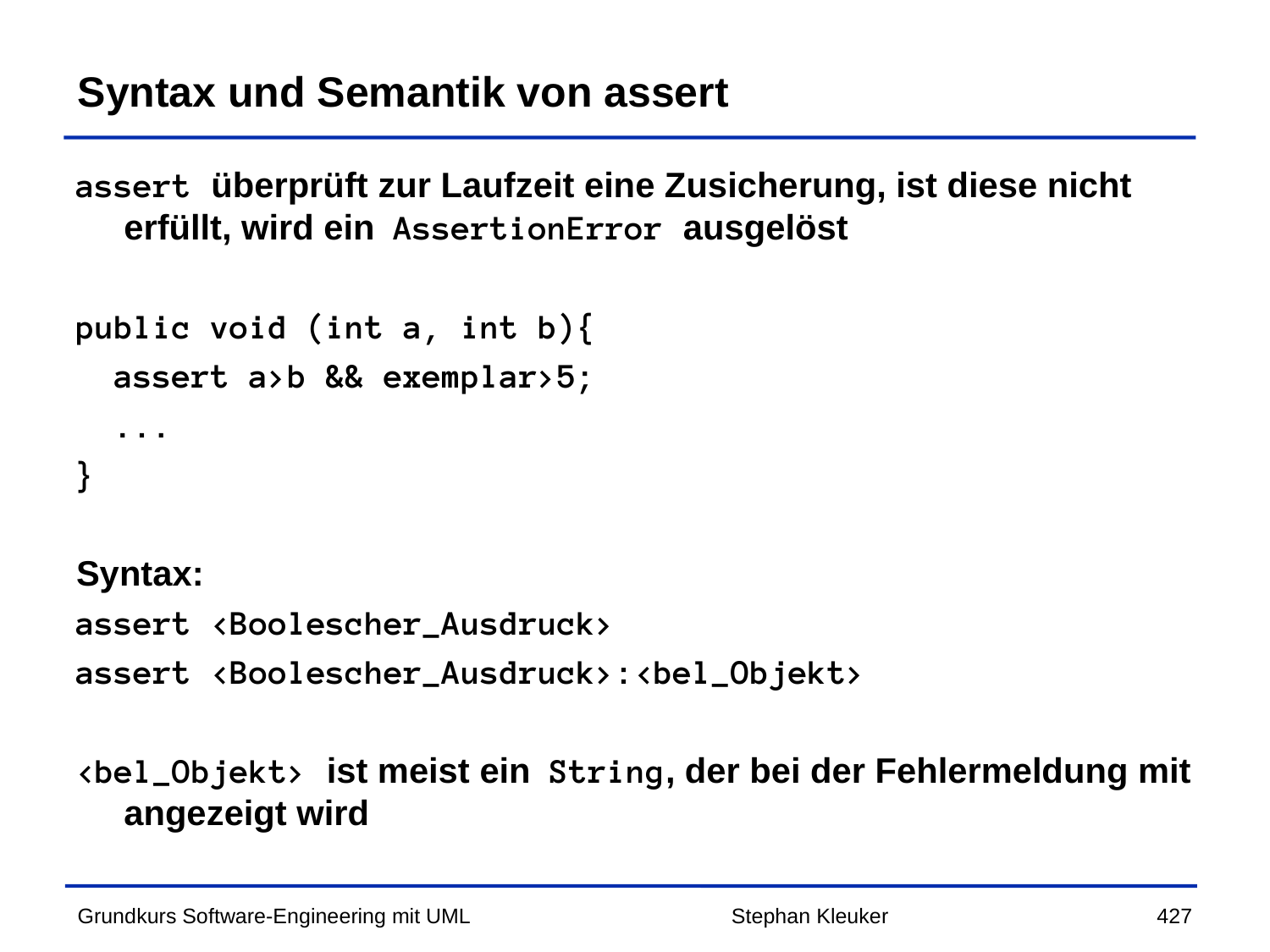

# Syntax und Semantik von assert
assert überprüft zur Laufzeit eine Zusicherung, ist diese nicht erfüllt, wird ein AssertionError ausgelöst

public void (int a, int b){
  assert a>b && exemplar>5;
  ...
}

Syntax:
assert <Boolescher_Ausdruck>
assert <Boolescher_Ausdruck>:<bel_Objekt>

<bel_Objekt> ist meist ein String, der bei der Fehlermeldung mit angezeigt wird
Stephan Kleuker